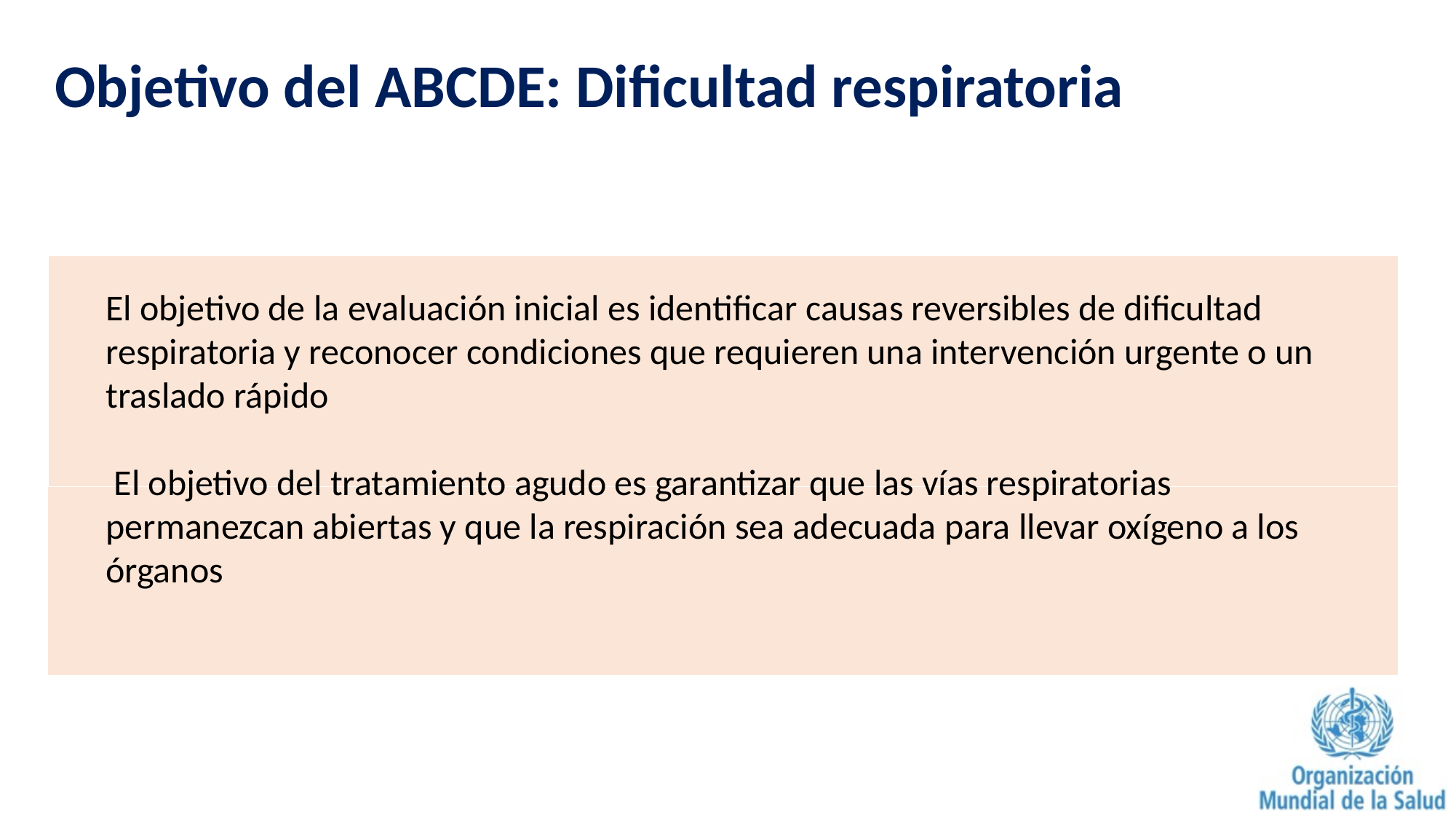

# Objetivo del ABCDE: Dificultad respiratoria

El objetivo de la evaluación inicial es identificar causas reversibles de dificultad respiratoria y reconocer condiciones que requieren una intervención urgente o un traslado rápido

 El objetivo del tratamiento agudo es garantizar que las vías respiratorias permanezcan abiertas y que la respiración sea adecuada para llevar oxígeno a los órganos